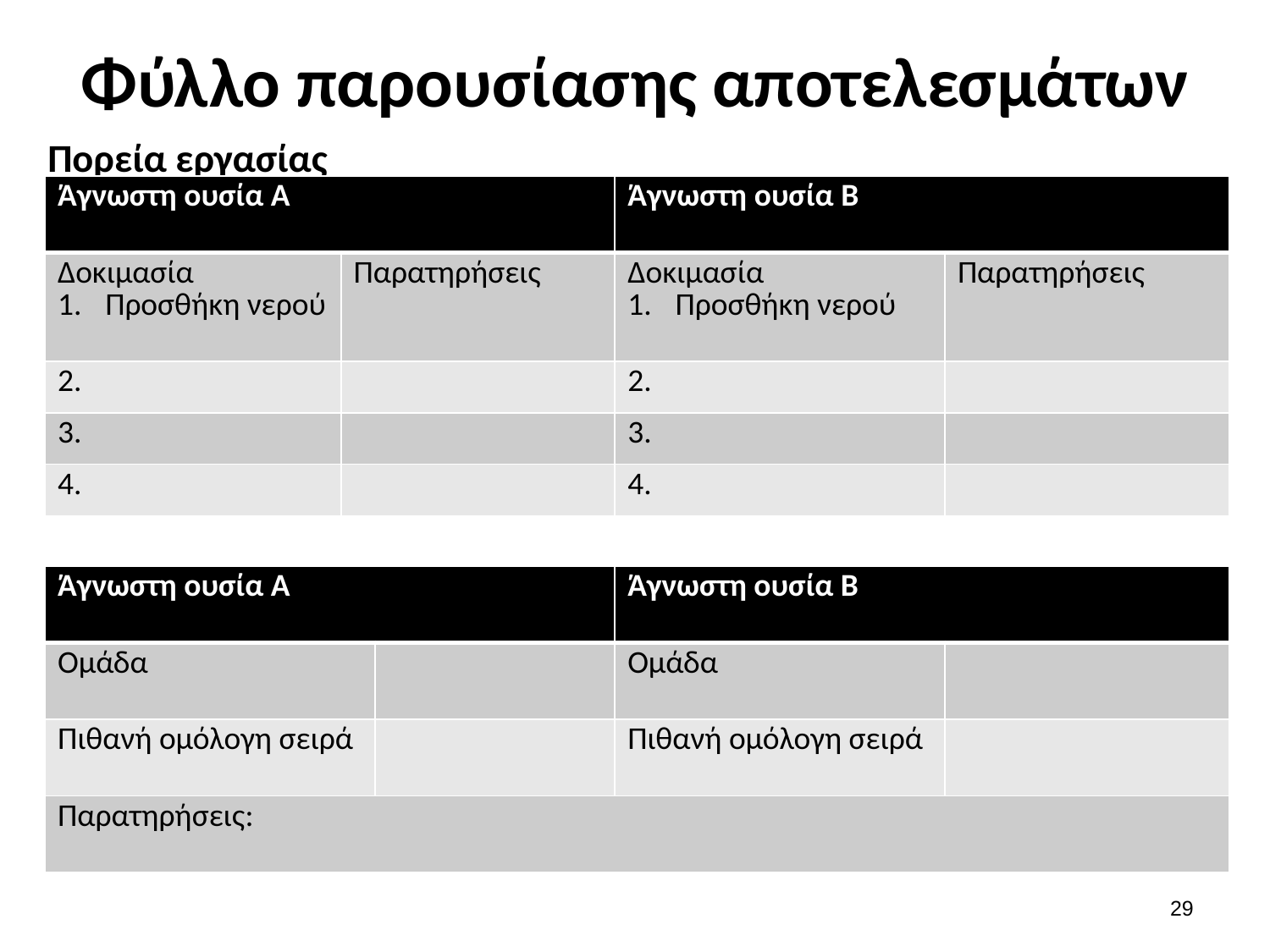

# Φύλλο παρουσίασης αποτελεσμάτων
Πορεία εργασίας

| Άγνωστη ουσία Α |  | Άγνωστη ουσία Β |  |
| --- | --- | --- | --- |
| Δοκιμασία Προσθήκη νερού | Παρατηρήσεις | Δοκιμασία Προσθήκη νερού | Παρατηρήσεις |
| 2. |  | 2. |  |
| 3. |  | 3. |  |
| 4. |  | 4. |  |
| Άγνωστη ουσία Α |  | Άγνωστη ουσία Β |  |
| --- | --- | --- | --- |
| Ομάδα |  | Ομάδα |  |
| Πιθανή ομόλογη σειρά |  | Πιθανή ομόλογη σειρά |  |
| Παρατηρήσεις: |  |  |  |
29